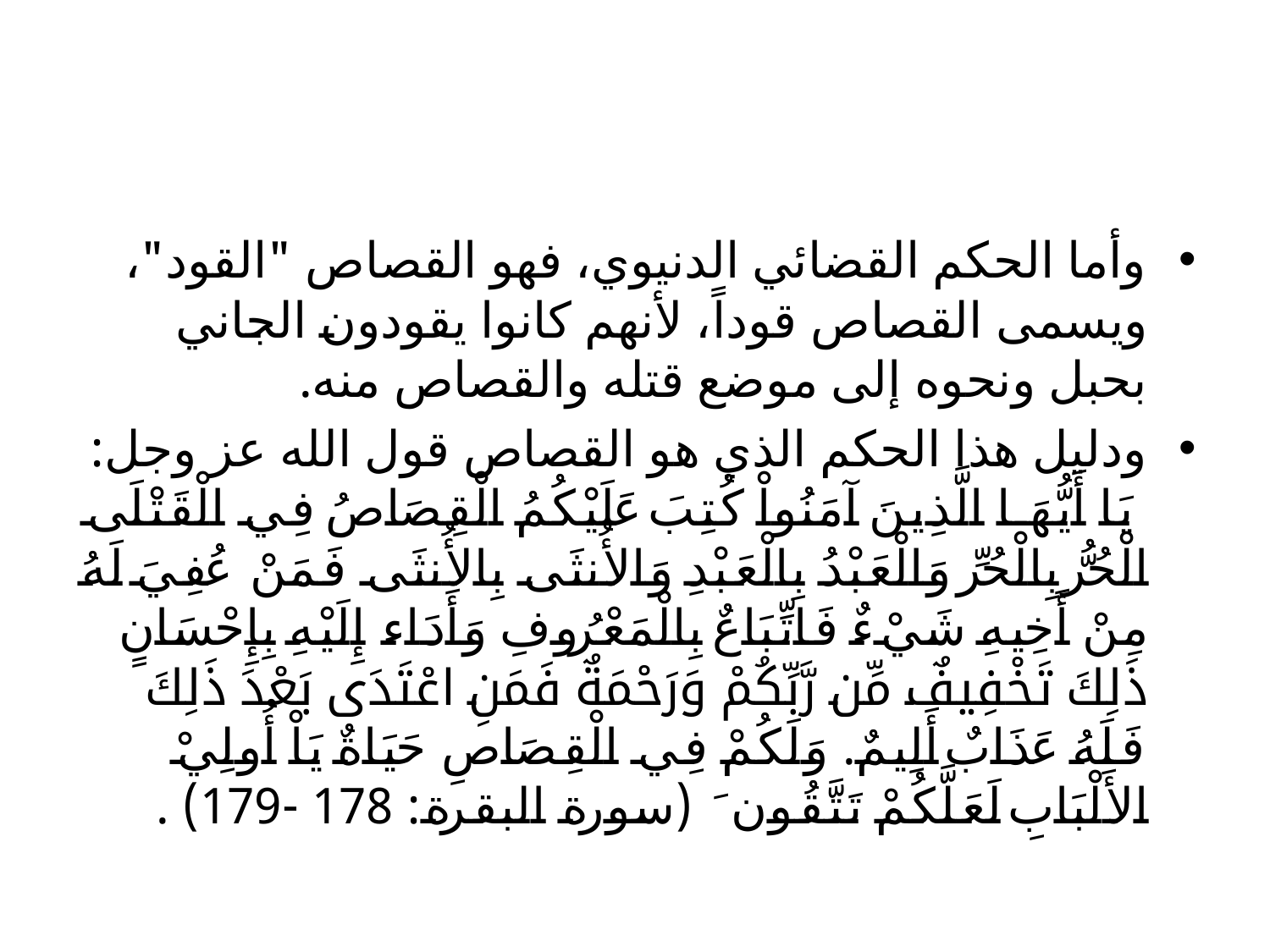

#
وأما الحكم القضائي الدنيوي، فهو القصاص "القود"، ويسمى القصاص قوداً، لأنهم كانوا يقودون الجاني بحبل ونحوه إلى موضع قتله والقصاص منه.
	ودليل هذا الحكم الذي هو القصاص قول الله عز وجل: ﴿يَا أَيُّهَا الَّذِينَ آمَنُواْ كُتِبَ عَلَيْكُمُ الْقِصَاصُ فِي الْقَتْلَى الْحُرُّ بِالْحُرِّ وَالْعَبْدُ بِالْعَبْدِ وَالأُنثَى بِالأُنثَى فَمَنْ عُفِيَ لَهُ مِنْ أَخِيهِ شَيْءٌ فَاتِّبَاعٌ بِالْمَعْرُوفِ وَأَدَاء إِلَيْهِ بِإِحْسَانٍ ذَلِكَ تَخْفِيفٌ مِّن رَّبِّكُمْ وَرَحْمَةٌ فَمَنِ اعْتَدَى بَعْدَ ذَلِكَ فَلَهُ عَذَابٌ أَلِيمٌ. وَلَكُمْ فِي الْقِصَاصِ حَيَاةٌ يَاْ أُولِيْ الأَلْبَابِ لَعَلَّكُمْ تَتَّقُونَ ﴾ (سورة البقرة: 178 -179) .